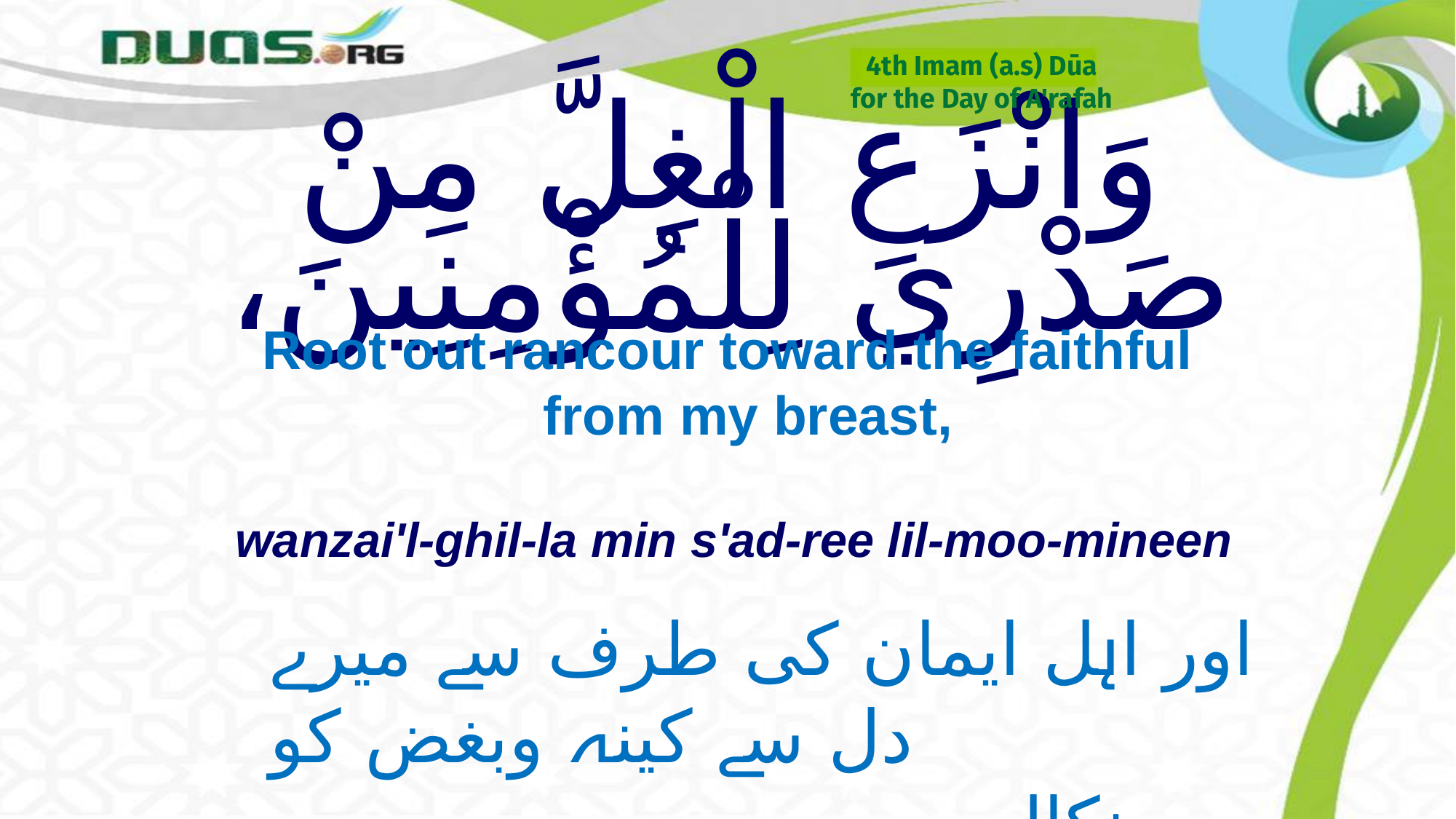

4th Imam (a.s) Dūa
for the Day of A'rafah
# وَانْزَعِ الْغِلَّ مِنْ صَدْرِي لِلْمُؤْمِنِينَ،
Root out rancour toward the faithful from my breast,
wanzai'l-ghil-la min s'ad-ree lil-moo-mineen
اور اہل ایمان کی طرف سے میرے دل سے کینہ وبغض کو
                           نکال دے